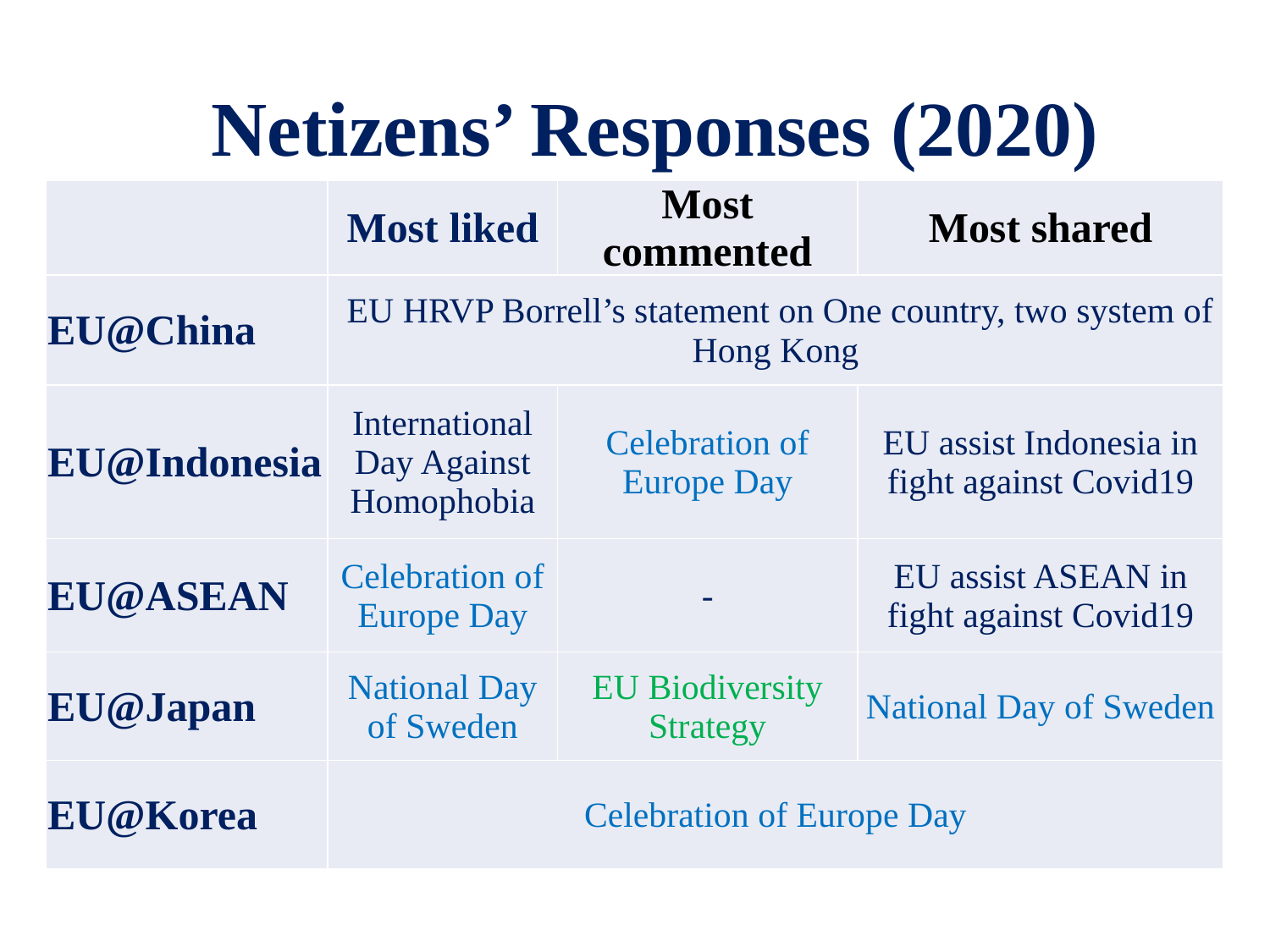

# Netizens’ Responses (2020)
|  | Most liked | Most commented | Most shared |
| --- | --- | --- | --- |
| EU@China | EU HRVP Borrell’s statement on One country, two system of Hong Kong |  |  |
| EU@Indonesia | International Day Against Homophobia | Celebration of Europe Day | EU assist Indonesia in fight against Covid19 |
| EU@ASEAN | Celebration of Europe Day | - | EU assist ASEAN in fight against Covid19 |
| EU@Japan | National Day of Sweden | EU Biodiversity Strategy | National Day of Sweden |
| EU@Korea | Celebration of Europe Day |  |  |